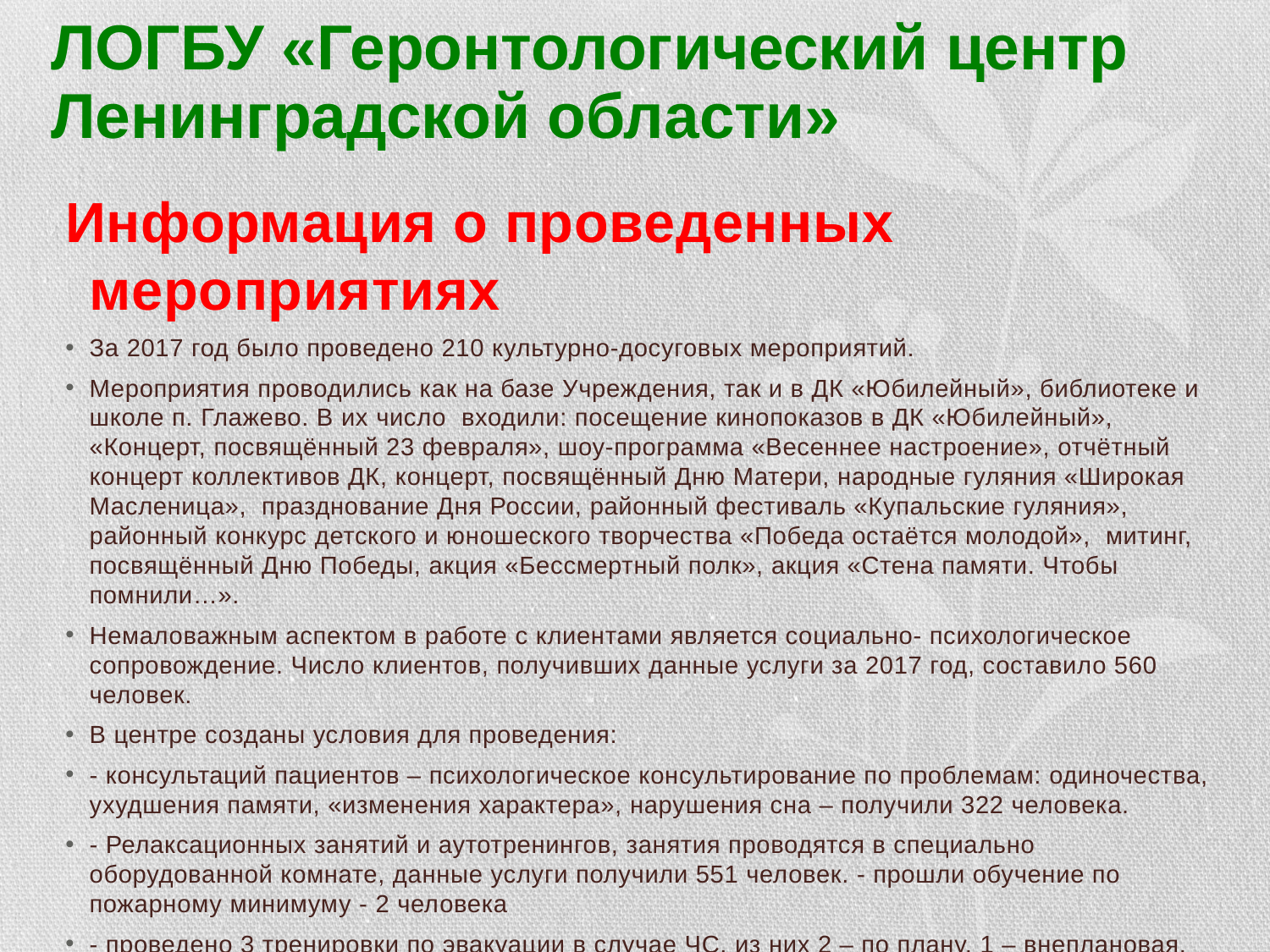

# ЛОГБУ «Геронтологический центр Ленинградской области»
Информация о проведенных мероприятиях
За 2017 год было проведено 210 культурно-досуговых мероприятий.
Мероприятия проводились как на базе Учреждения, так и в ДК «Юбилейный», библиотеке и школе п. Глажево. В их число  входили: посещение кинопоказов в ДК «Юбилейный», «Концерт, посвящённый 23 февраля», шоу-программа «Весеннее настроение», отчётный концерт коллективов ДК, концерт, посвящённый Дню Матери, народные гуляния «Широкая Масленица»,  празднование Дня России, районный фестиваль «Купальские гуляния», районный конкурс детского и юношеского творчества «Победа остаётся молодой»,  митинг, посвящённый Дню Победы, акция «Бессмертный полк», акция «Стена памяти. Чтобы помнили…».
Немаловажным аспектом в работе с клиентами является социально- психологическое сопровождение. Число клиентов, получивших данные услуги за 2017 год, составило 560 человек.
В центре созданы условия для проведения:
- консультаций пациентов – психологическое консультирование по проблемам: одиночества, ухудшения памяти, «изменения характера», нарушения сна – получили 322 человека.
- Релаксационных занятий и аутотренингов, занятия проводятся в специально оборудованной комнате, данные услуги получили 551 человек. - прошли обучение по пожарному минимуму - 2 человека
- проведено 3 тренировки по эвакуации в случае ЧС, из них 2 – по плану, 1 – внеплановая.